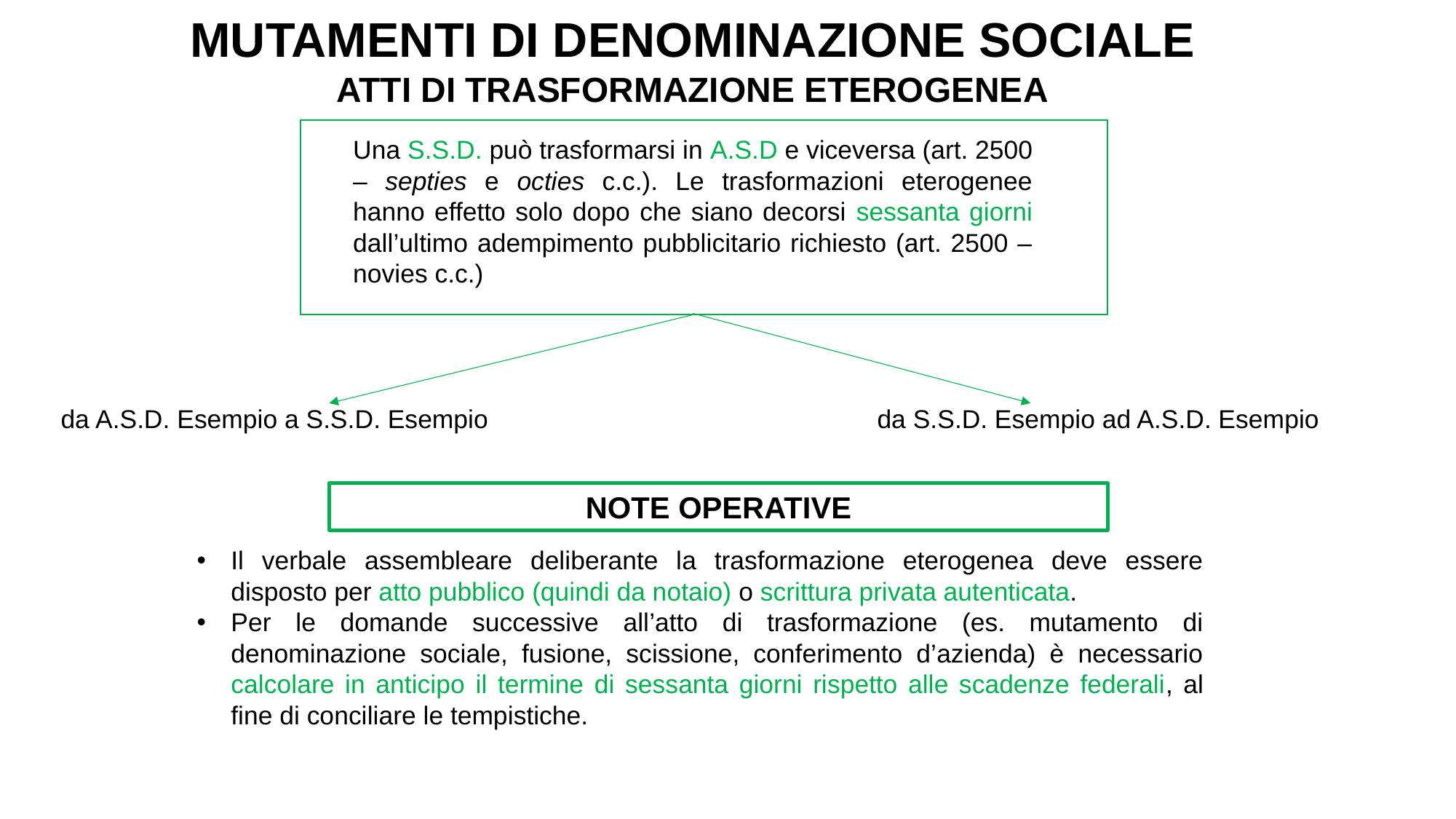

MUTAMENTI DI DENOMINAZIONE SOCIALE
ATTI DI TRASFORMAZIONE ETEROGENEA

Una S.S.D. può trasformarsi in A.S.D e viceversa (art. 2500 – septies e octies c.c.). Le trasformazioni eterogenee hanno effetto solo dopo che siano decorsi sessanta giorni dall’ultimo adempimento pubblicitario richiesto (art. 2500 – novies c.c.)

da A.S.D. Esempio a S.S.D. Esempio

da S.S.D. Esempio ad A.S.D. Esempio

NOTE OPERATIVE
Il verbale assembleare deliberante la trasformazione eterogenea deve essere disposto per atto pubblico (quindi da notaio) o scrittura privata autenticata.
Per le domande successive all’atto di trasformazione (es. mutamento di denominazione sociale, fusione, scissione, conferimento d’azienda) è necessario calcolare in anticipo il termine di sessanta giorni rispetto alle scadenze federali, al fine di conciliare le tempistiche.